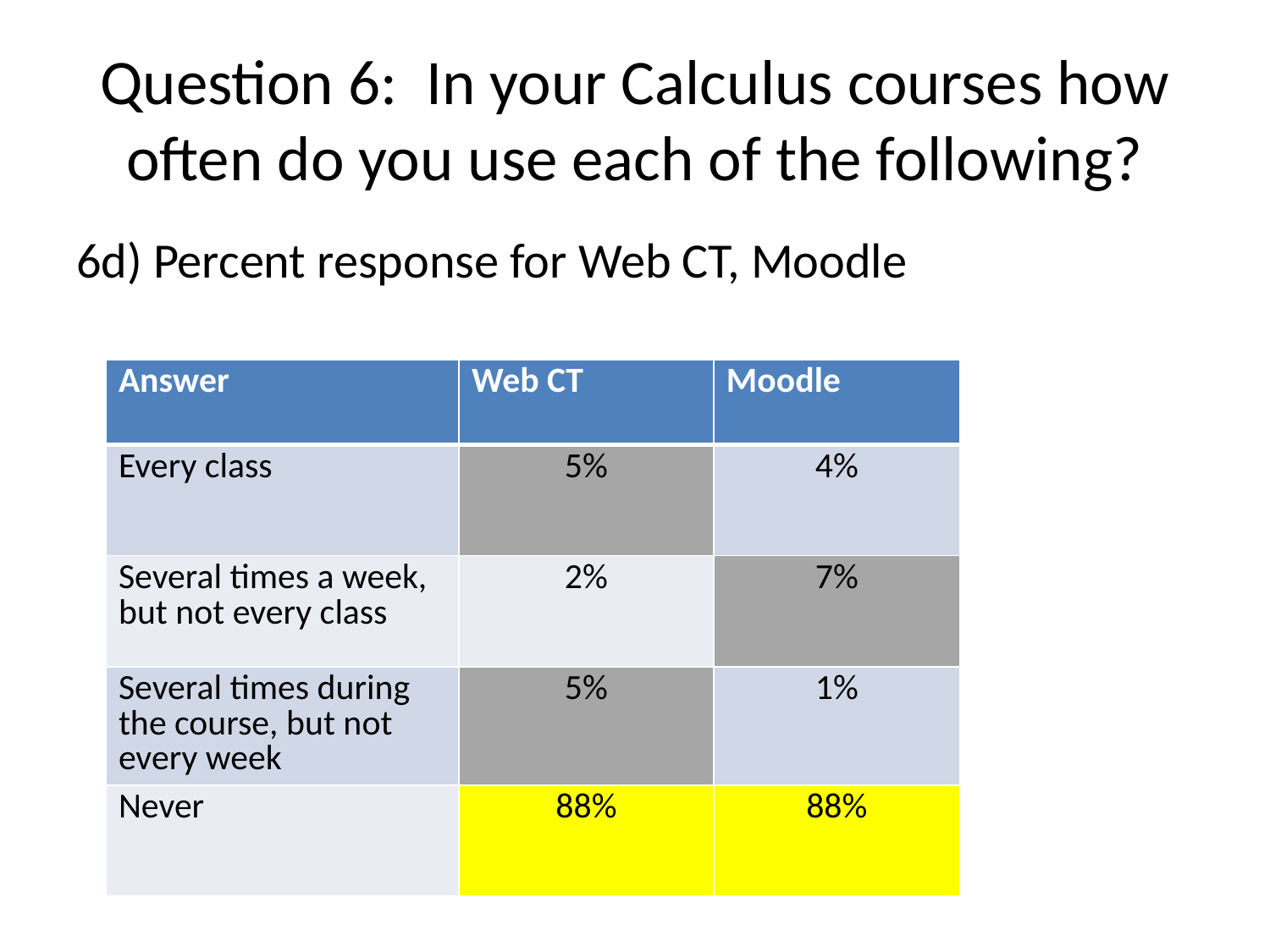

# Question 6:  In your Calculus courses how often do you use each of the following?
6d) Percent response for Web CT, Moodle
| Answer | Web CT | Moodle |
| --- | --- | --- |
| Every class | 5% | 4% |
| Several times a week, but not every class | 2% | 7% |
| Several times during the course, but not every week | 5% | 1% |
| Never | 88% | 88% |